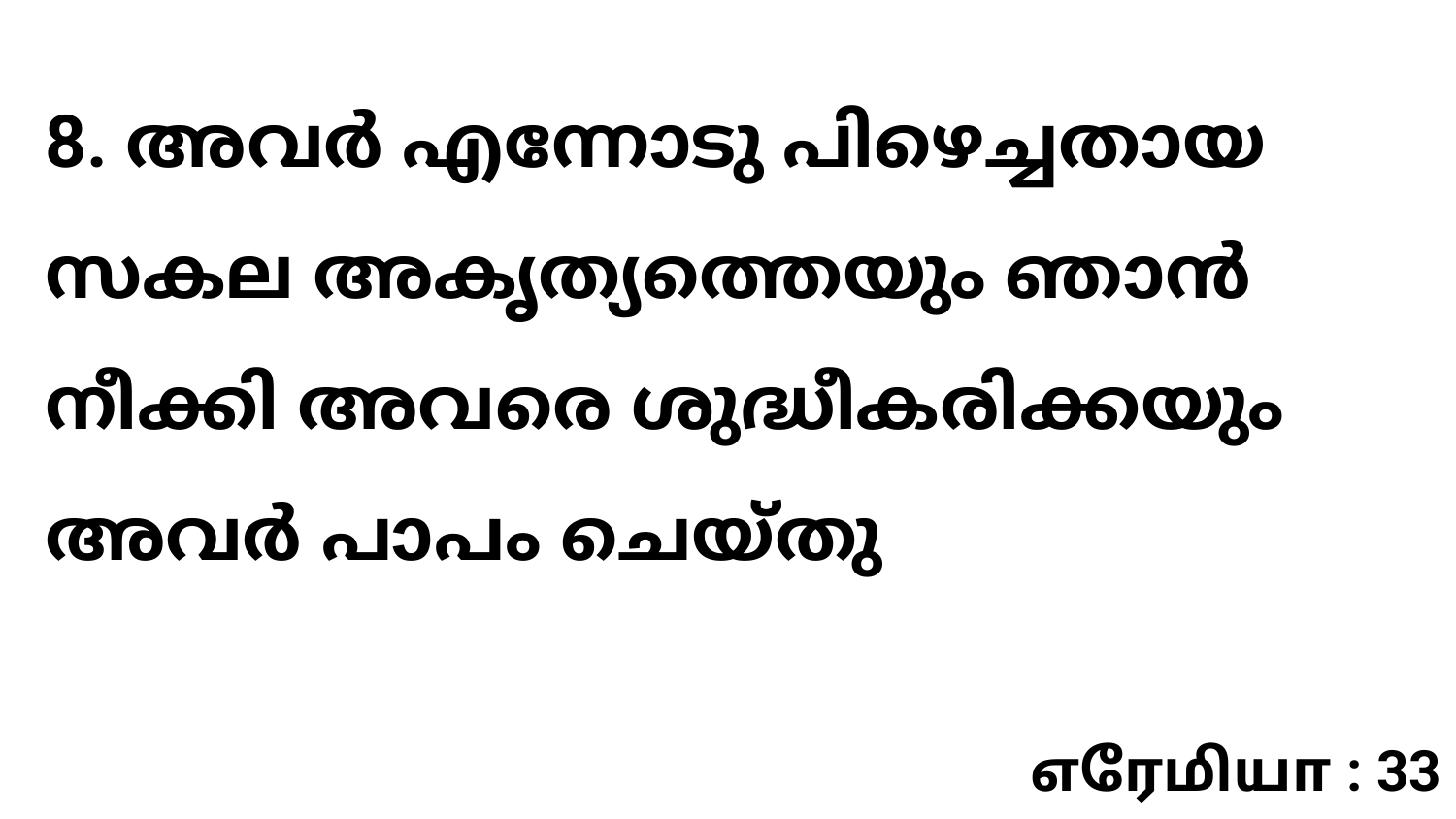

8. അവർ എന്നോടു പിഴെച്ചതായ സകല അകൃത്യത്തെയും ഞാൻ നീക്കി അവരെ ശുദ്ധീകരിക്കയും അവർ പാപം ചെയ്തു
எரேமியா : 33